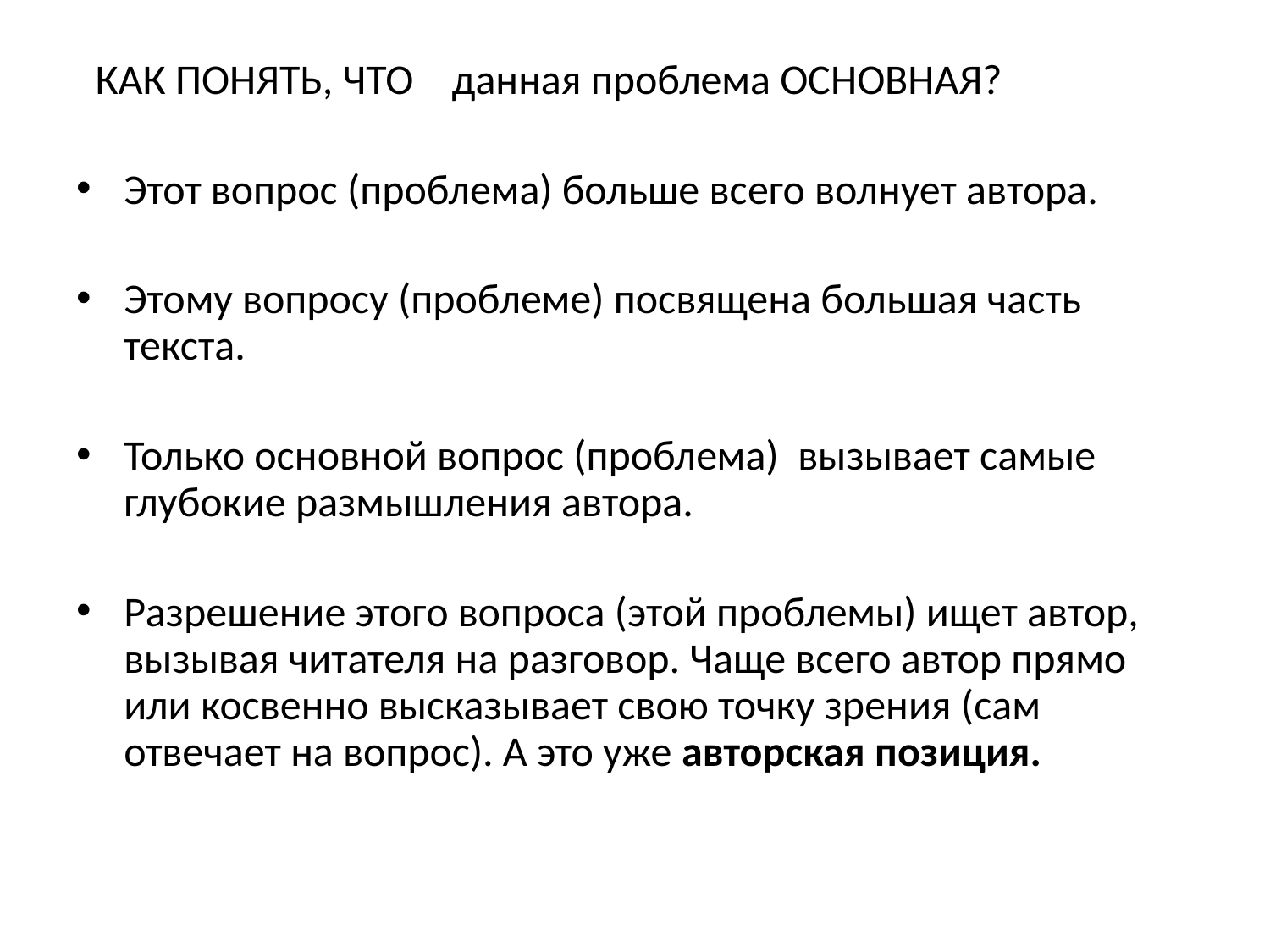

КАК ПОНЯТЬ, ЧТО    данная проблема ОСНОВНАЯ?

Этот вопрос (проблема) больше всего волнует автора.

Этому вопросу (проблеме) посвящена большая часть текста.

Только основной вопрос (проблема)  вызывает самые глубокие размышления автора.

Разрешение этого вопроса (этой проблемы) ищет автор, вызывая читателя на разговор. Чаще всего автор прямо или косвенно высказывает свою точку зрения (сам отвечает на вопрос). А это уже авторская позиция.

#